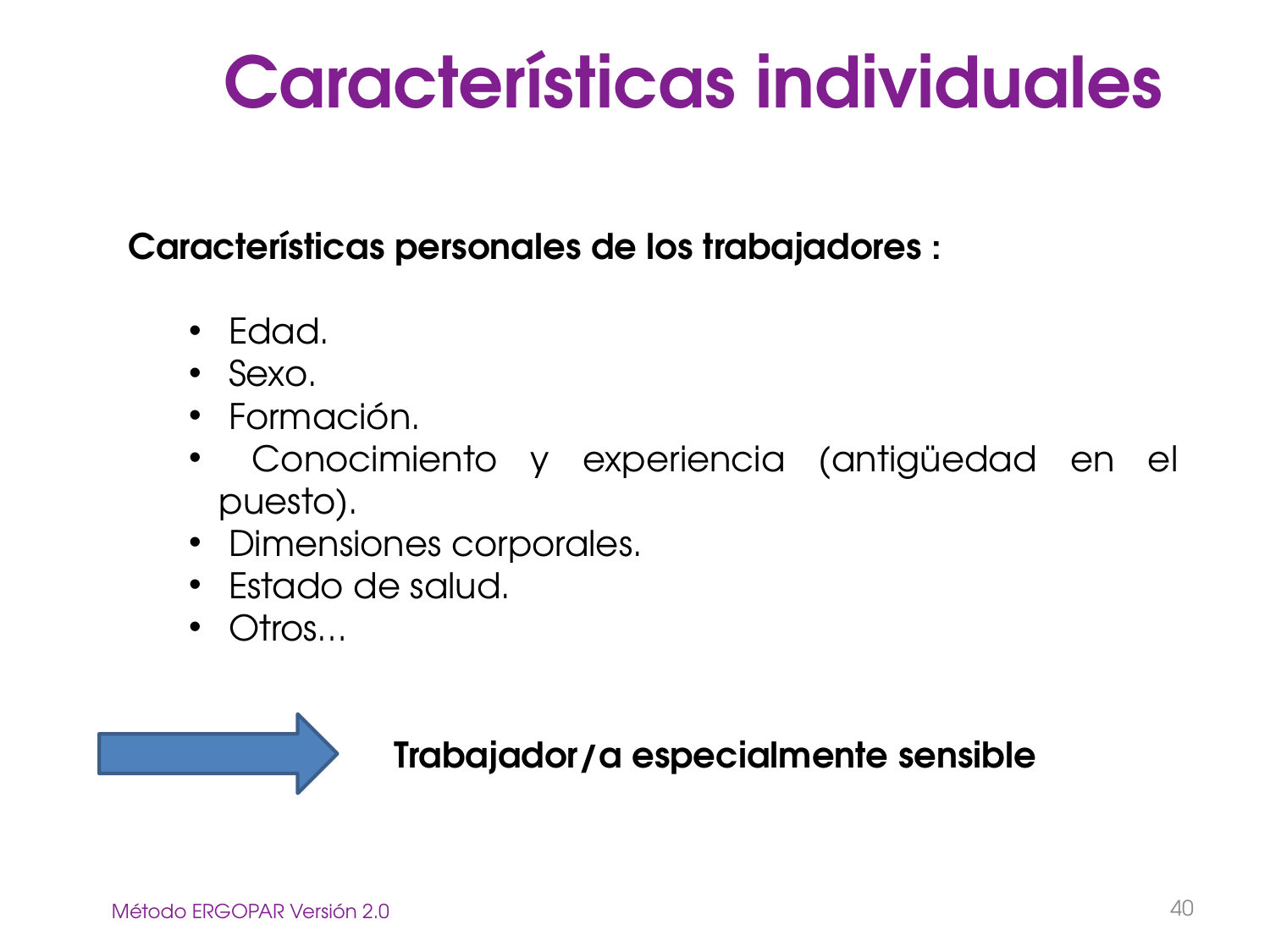

# Características individuales
Características personales de los trabajadores :

 Edad.
 Sexo.
 Formación.
 Conocimiento y experiencia (antigüedad en el puesto).
 Dimensiones corporales.
 Estado de salud.
 Otros…

                  Trabajador/a especialmente sensible

40
Método ERGOPAR Versión 2.0